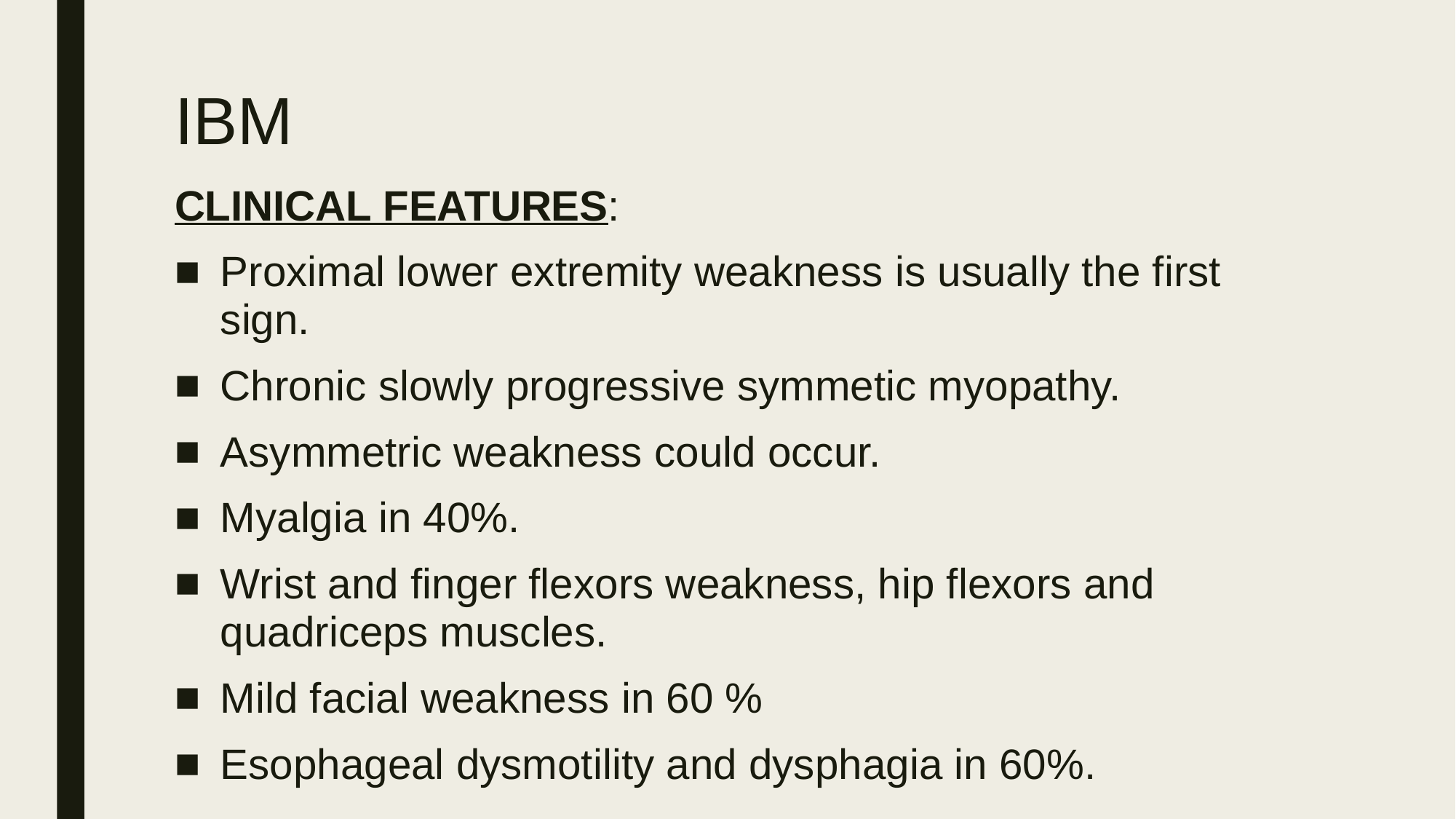

# IBM
CLINICAL FEATURES:
Proximal lower extremity weakness is usually the first sign.
Chronic slowly progressive symmetic myopathy.
Asymmetric weakness could occur.
Myalgia in 40%.
Wrist and finger flexors weakness, hip flexors and quadriceps muscles.
Mild facial weakness in 60 %
Esophageal dysmotility and dysphagia in 60%.